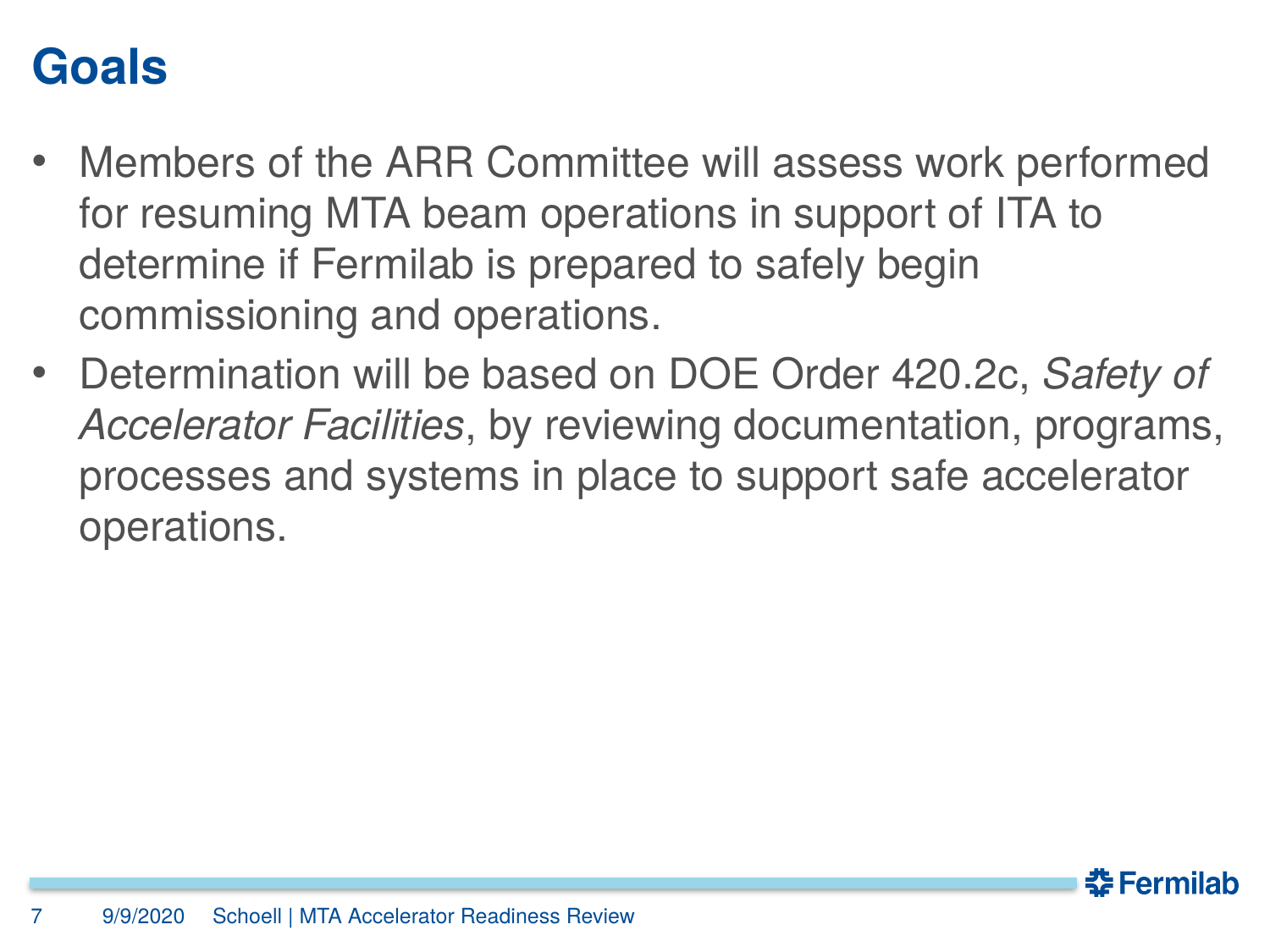

# Goals
Members of the ARR Committee will assess work performed for resuming MTA beam operations in support of ITA to determine if Fermilab is prepared to safely begin commissioning and operations.
Determination will be based on DOE Order 420.2c, Safety of Accelerator Facilities, by reviewing documentation, programs, processes and systems in place to support safe accelerator operations.
7
9/9/2020
Schoell | MTA Accelerator Readiness Review